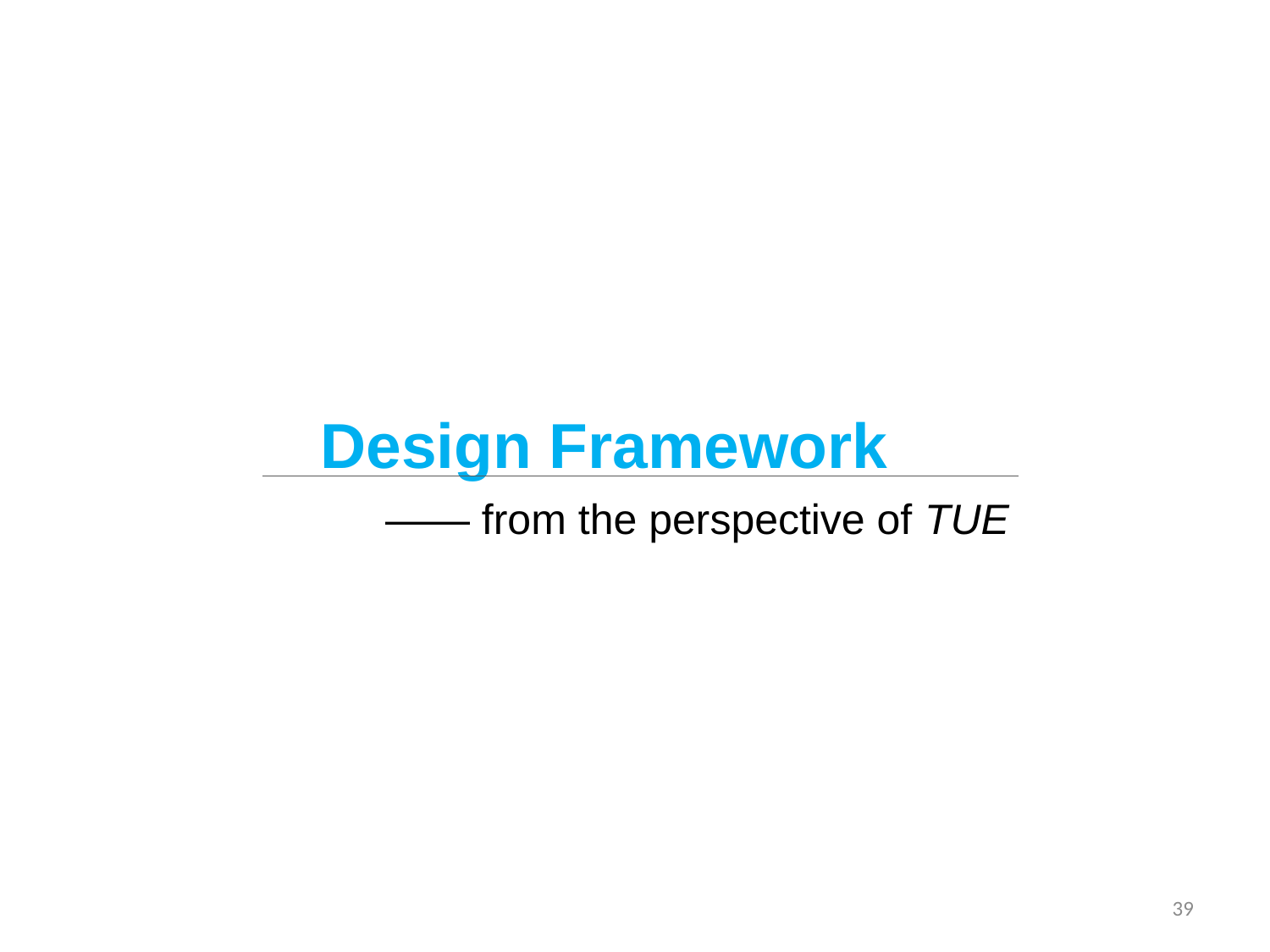

Design Framework
—— from the perspective of TUE
39